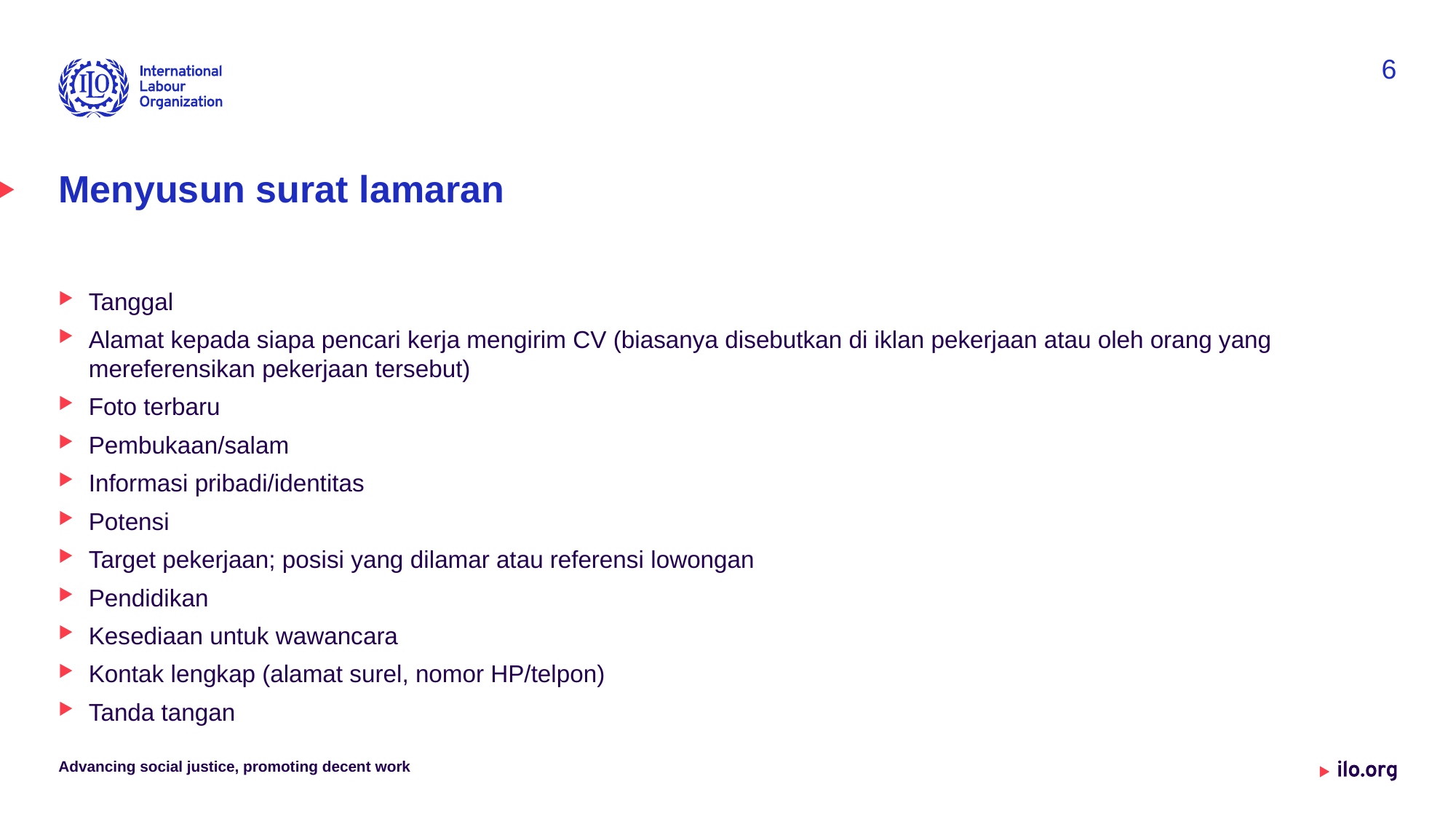

6
# Menyusun surat lamaran
Tanggal
Alamat kepada siapa pencari kerja mengirim CV (biasanya disebutkan di iklan pekerjaan atau oleh orang yang mereferensikan pekerjaan tersebut)
Foto terbaru
Pembukaan/salam
Informasi pribadi/identitas
Potensi
Target pekerjaan; posisi yang dilamar atau referensi lowongan
Pendidikan
Kesediaan untuk wawancara
Kontak lengkap (alamat surel, nomor HP/telpon)
Tanda tangan

Advancing social justice, promoting decent work
Date: Monday /01 / October / 2019